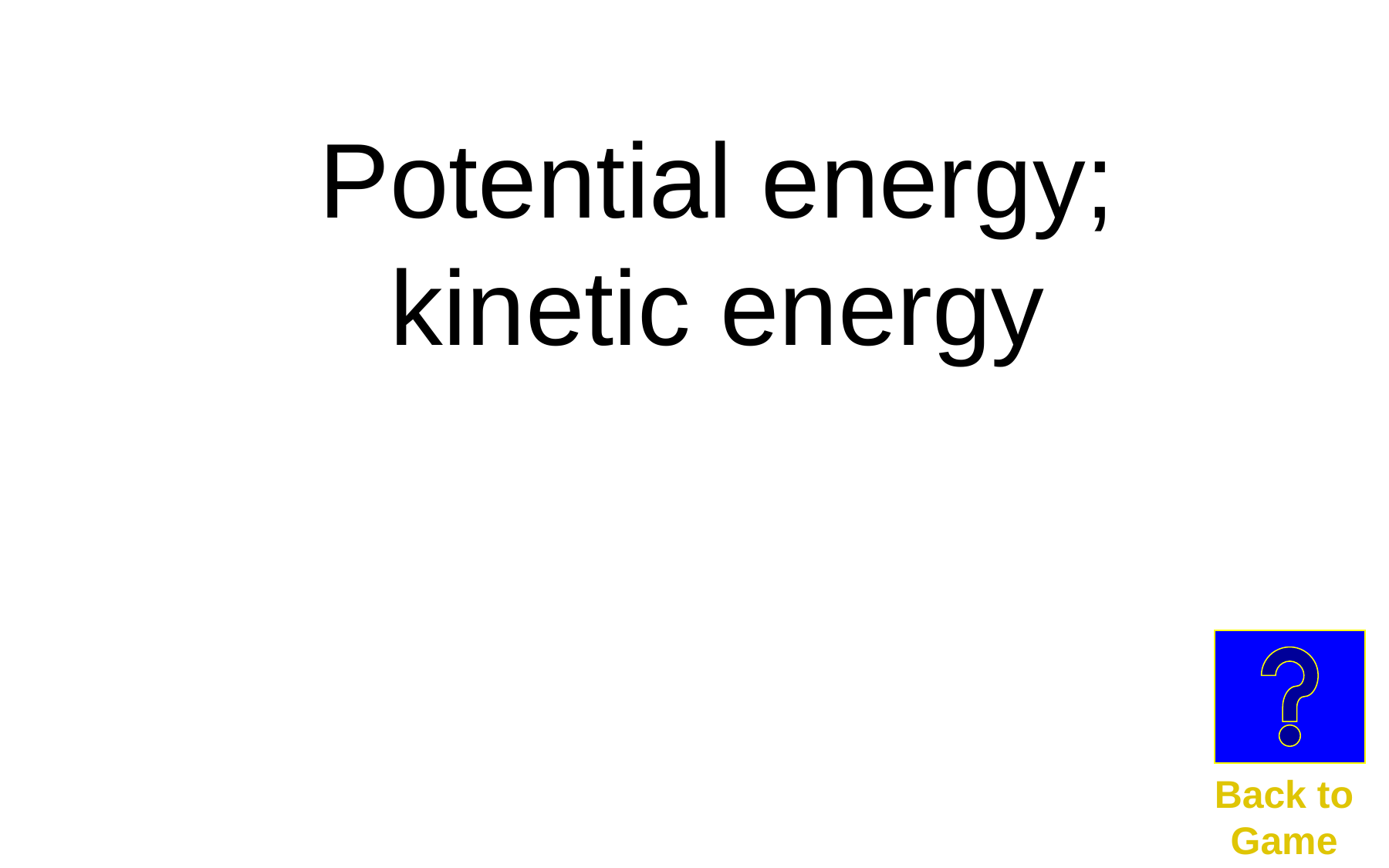

Potential energy; kinetic energy

Back to
Game